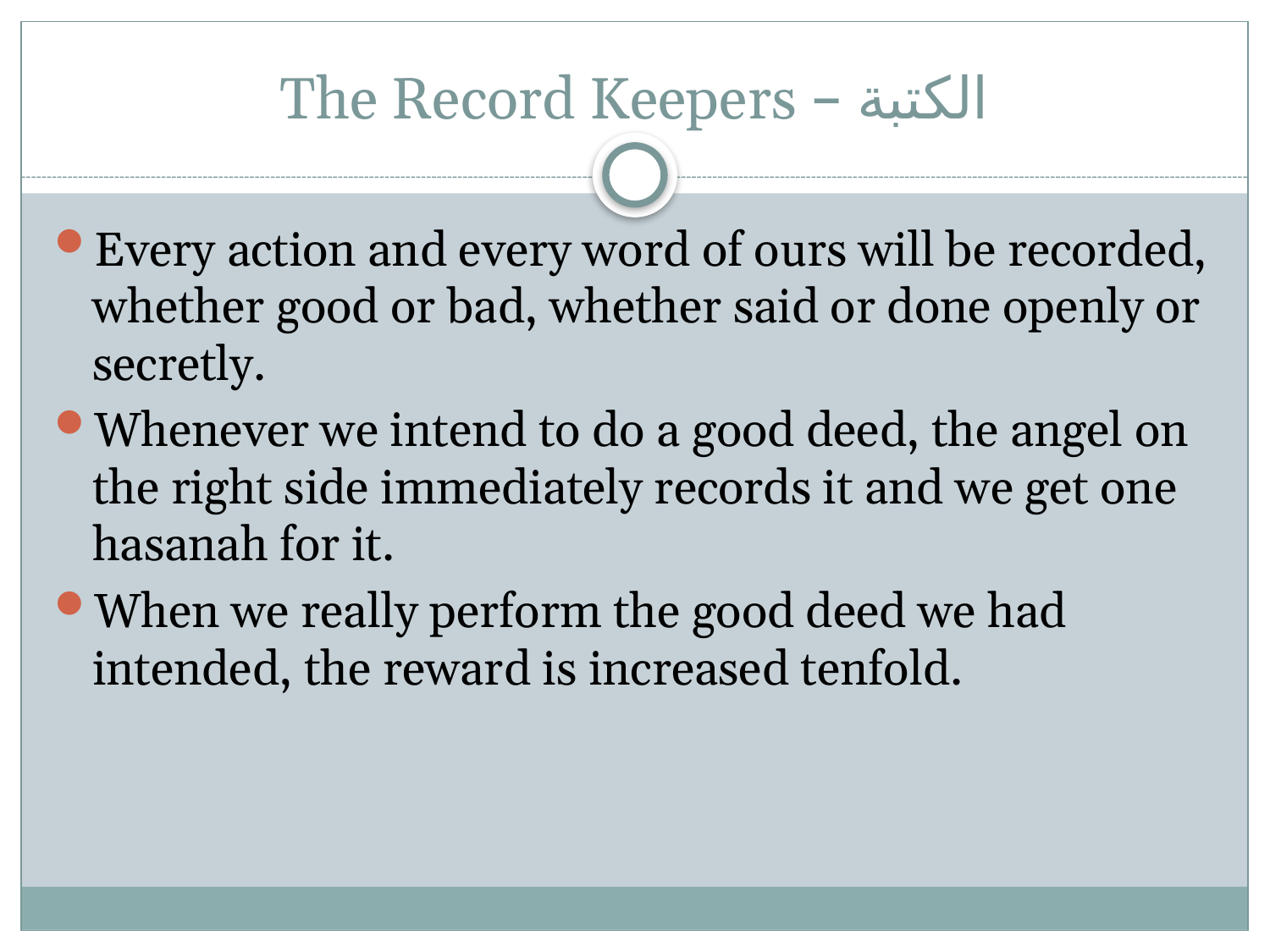

# الكتبة – The Record Keepers
Every action and every word of ours will be recorded, whether good or bad, whether said or done openly or secretly.
Whenever we intend to do a good deed, the angel on the right side immediately records it and we get one hasanah for it.
When we really perform the good deed we had intended, the reward is increased tenfold.